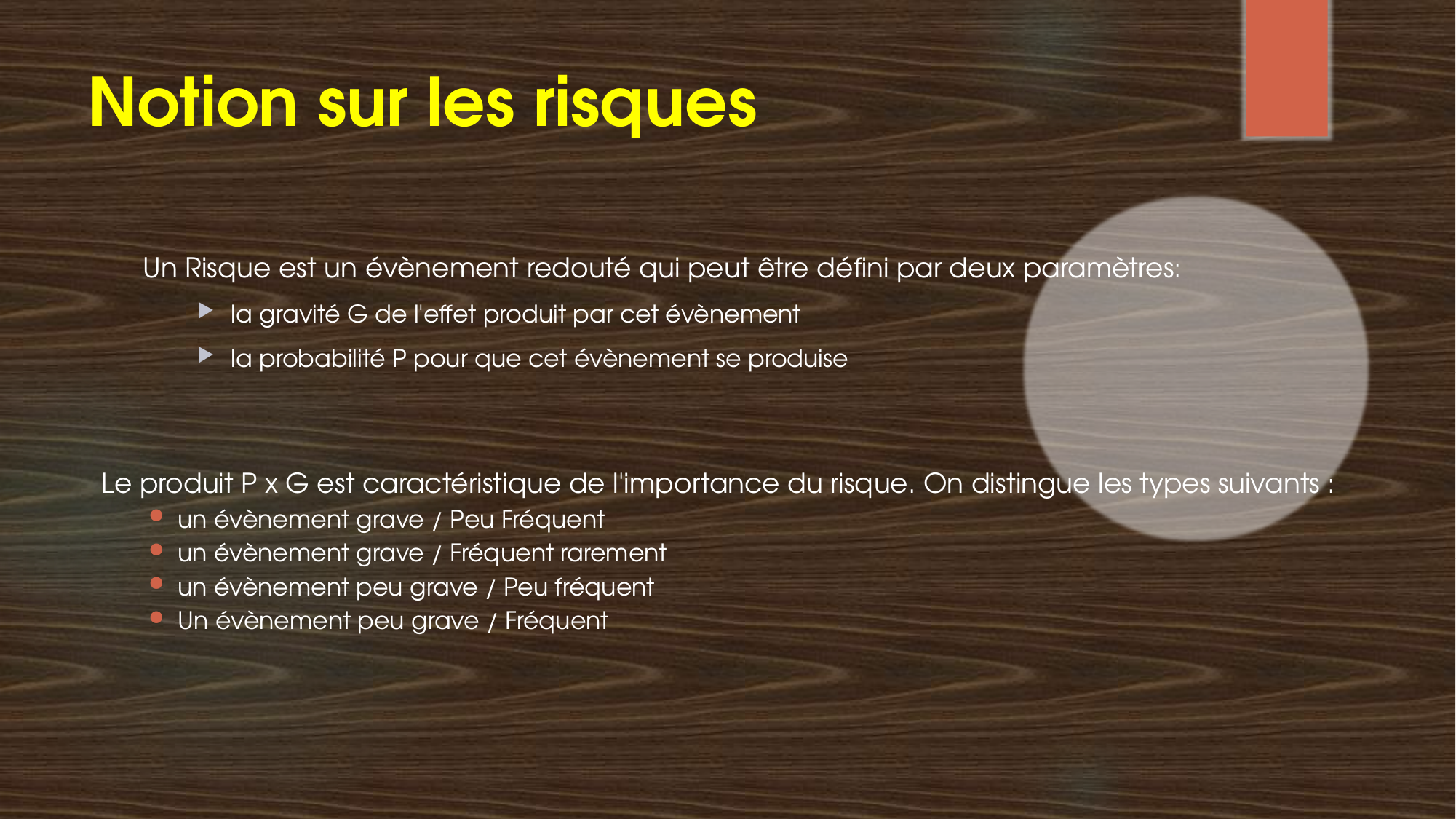

# Notion sur les risques
Un Risque est un évènement redouté qui peut être défini par deux paramètres:
la gravité G de l'effet produit par cet évènement
la probabilité P pour que cet évènement se produise

Le produit P x G est caractéristique de l'importance du risque. On distingue les types suivants :
un évènement grave / Peu Fréquent
un évènement grave / Fréquent rarement
un évènement peu grave / Peu fréquent
Un évènement peu grave / Fréquent